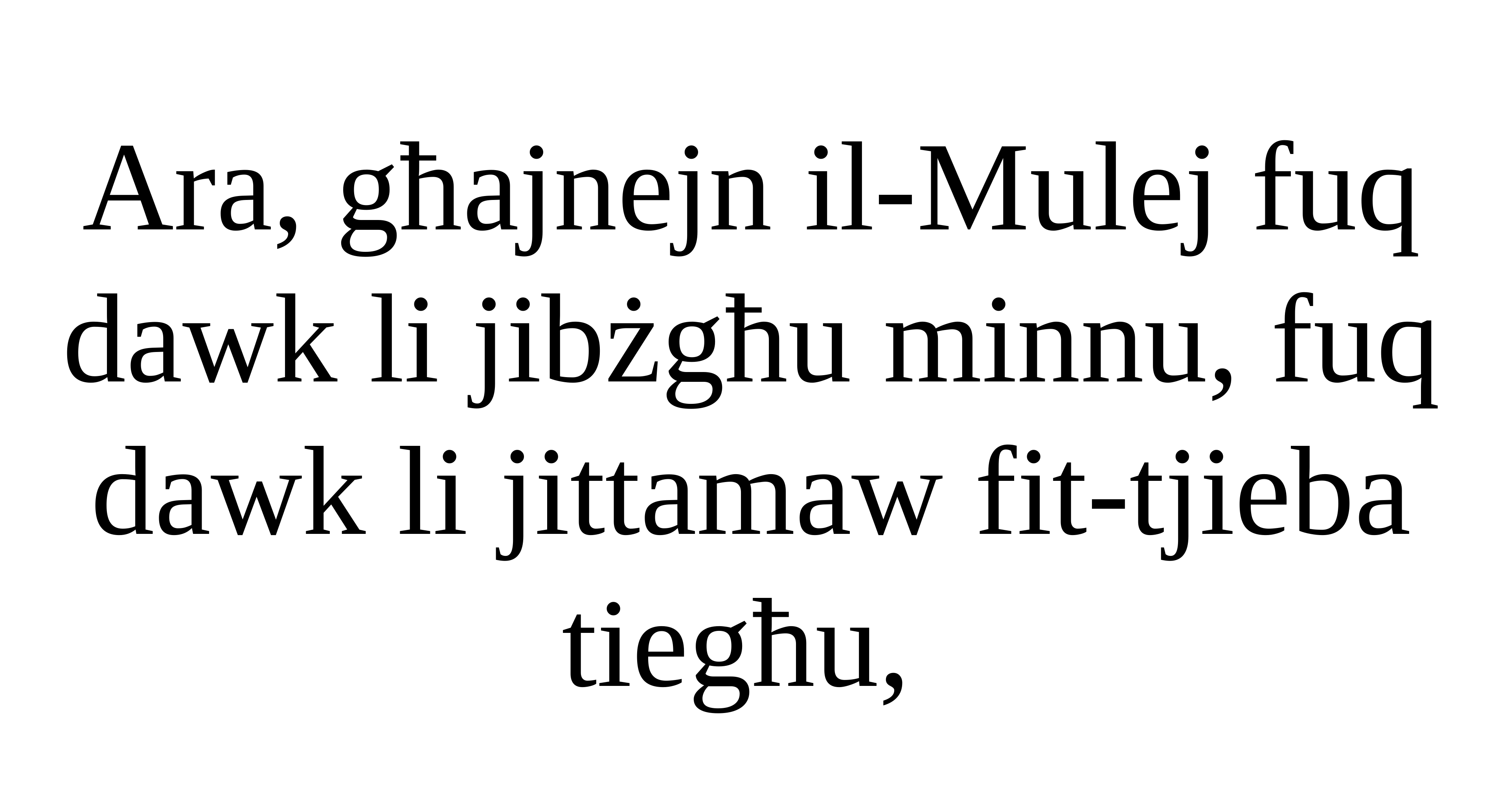

Ara, għajnejn il-Mulej fuq dawk li jibżgħu minnu, fuq dawk li jittamaw fit-tjieba tiegħu,